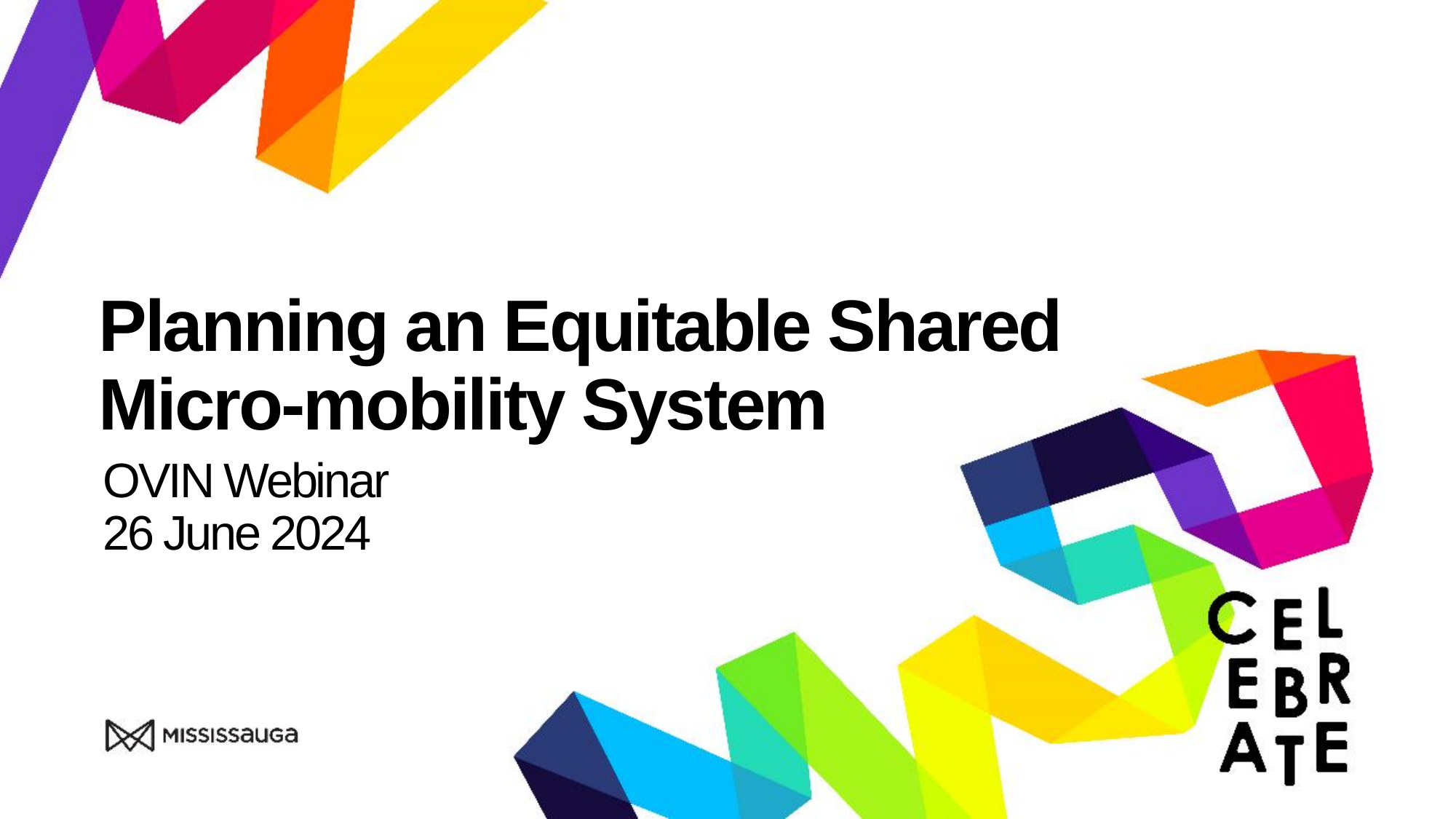

# Planning an Equitable Shared Micro-mobility System
OVIN Webinar
26 June 2024